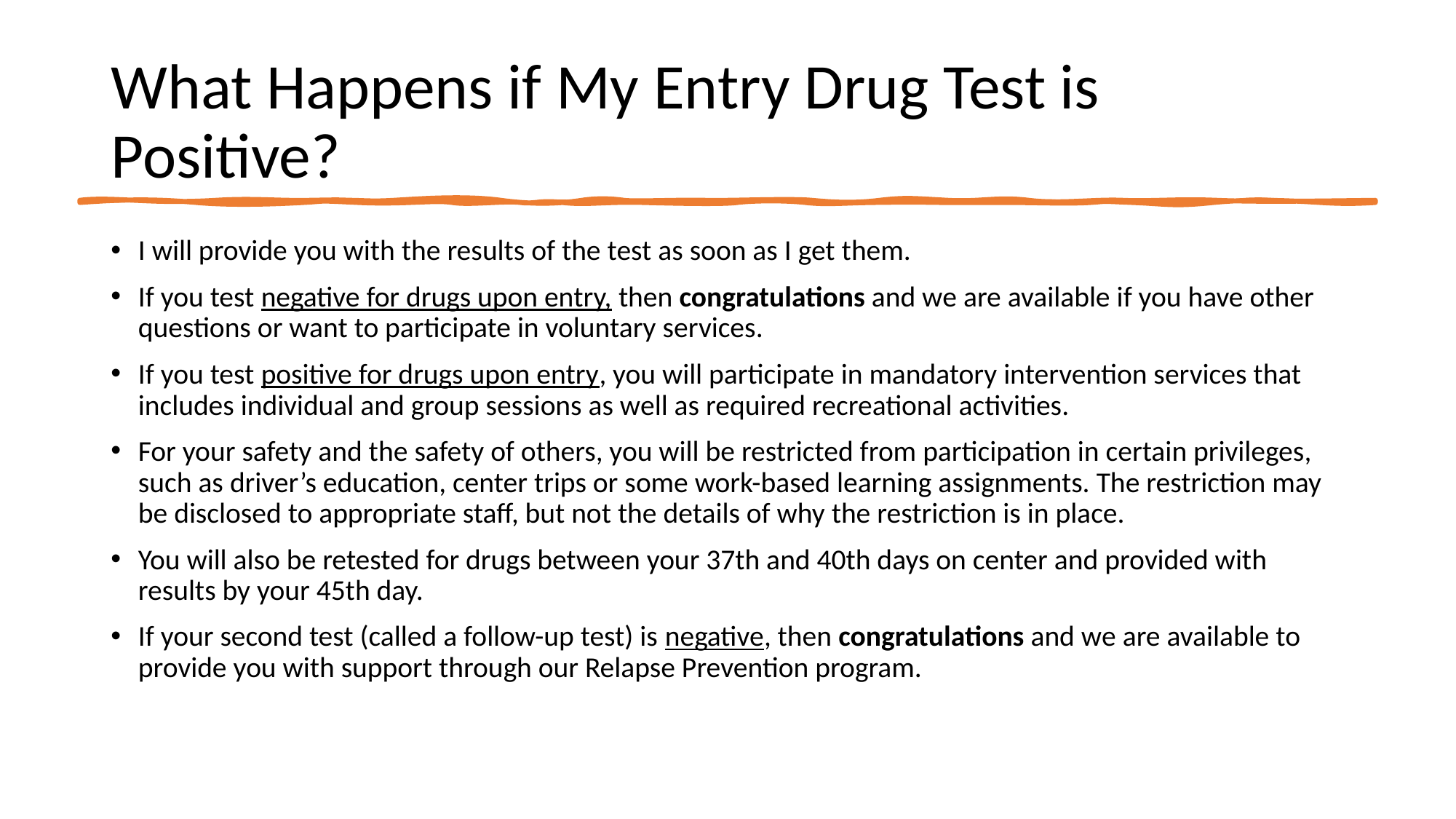

# What Happens if My Entry Drug Test is Positive?

I will provide you with the results of the test as soon as I get them.
If you test negative for drugs upon entry, then congratulations and we are available if you have other questions or want to participate in voluntary services.
If you test positive for drugs upon entry, you will participate in mandatory intervention services that includes individual and group sessions as well as required recreational activities.
For your safety and the safety of others, you will be restricted from participation in certain privileges, such as driver’s education, center trips or some work-based learning assignments. The restriction may be disclosed to appropriate staff, but not the details of why the restriction is in place.
You will also be retested for drugs between your 37th and 40th days on center and provided with results by your 45th day.
If your second test (called a follow-up test) is negative, then congratulations and we are available to provide you with support through our Relapse Prevention program.